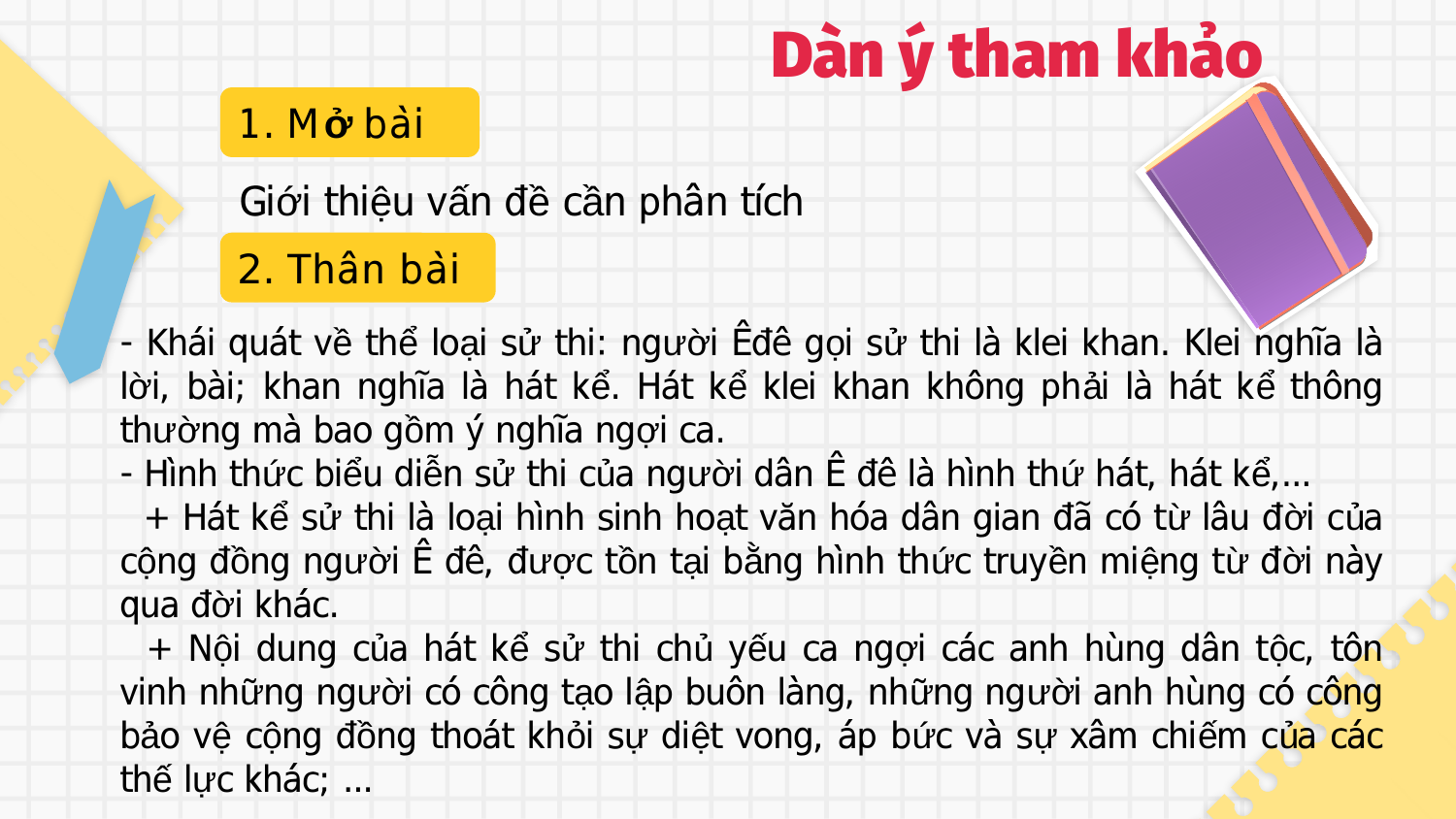

Dàn ý tham khảo

1. Mở bài
Giới thiệu vấn đề cần phân tích
2. Thân bài
- Khái quát về thể loại sử thi: người Êđê gọi sử thi là klei khan. Klei nghĩa là lời, bài; khan nghĩa là hát kể. Hát kể klei khan không phải là hát kể thông thường mà bao gồm ý nghĩa ngợi ca.
- Hình thức biểu diễn sử thi của người dân Ê đê là hình thứ hát, hát kể,…
  + Hát kể sử thi là loại hình sinh hoạt văn hóa dân gian đã có từ lâu đời của cộng đồng người Ê đê, được tồn tại bằng hình thức truyền miệng từ đời này qua đời khác.
  + Nội dung của hát kể sử thi chủ yếu ca ngợi các anh hùng dân tộc, tôn vinh những người có công tạo lập buôn làng, những người anh hùng có công bảo vệ cộng đồng thoát khỏi sự diệt vong, áp bức và sự xâm chiếm của các thế lực khác; …